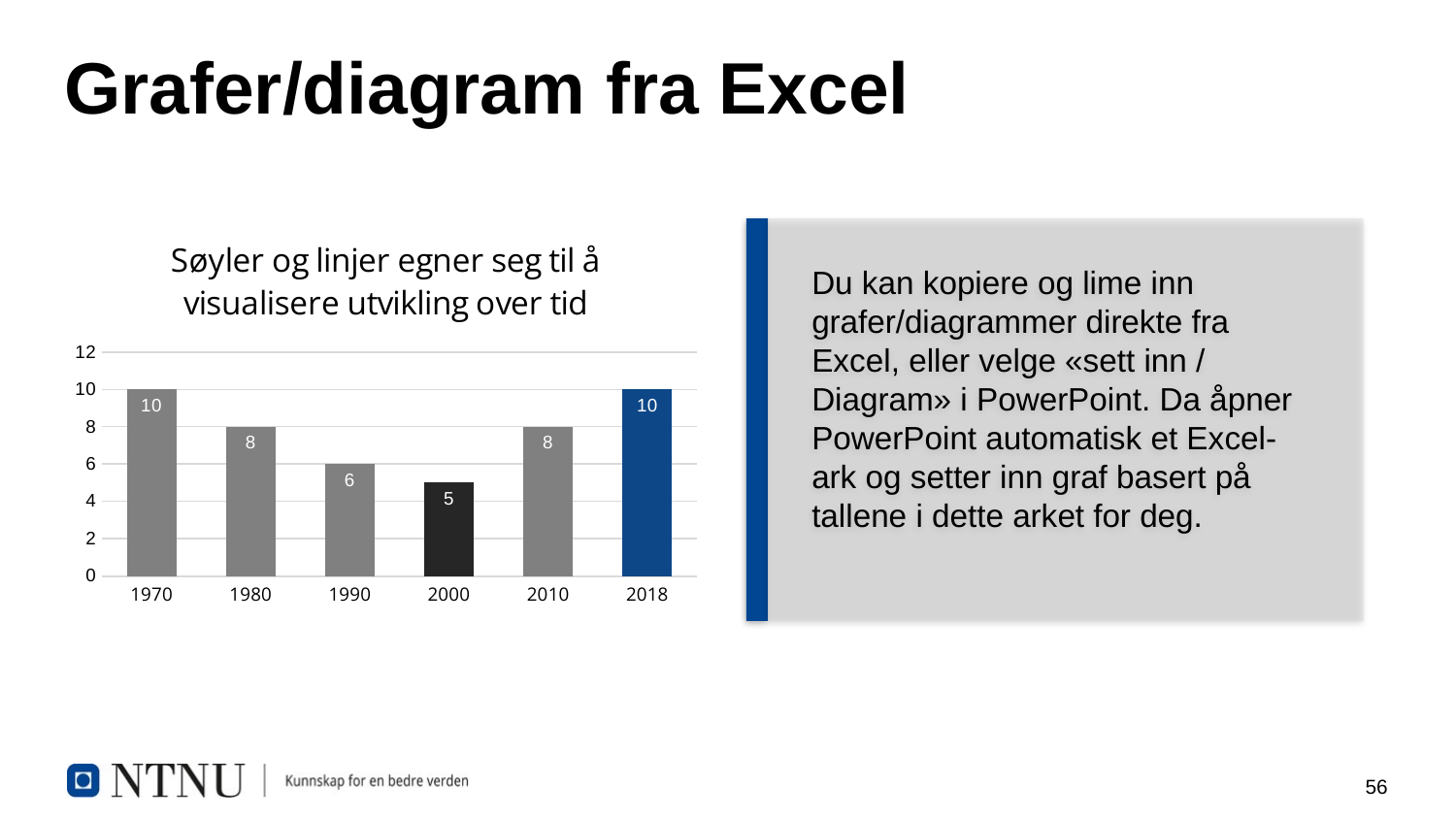

# Grafer/diagram fra Excel

### Chart: Søyler og linjer egner seg til å visualisere utvikling over tid

| Category |  |
|---|---|
| 1970 | 10.0 |
| 1980 | 8.0 |
| 1990 | 6.0 |
| 2000 | 5.0 |
| 2010 | 8.0 |
| 2018 | 10.0 |
Du kan kopiere og lime inn grafer/diagrammer direkte fra Excel, eller velge «sett inn / Diagram» i PowerPoint. Da åpner PowerPoint automatisk et Excel-ark og setter inn graf basert på tallene i dette arket for deg.